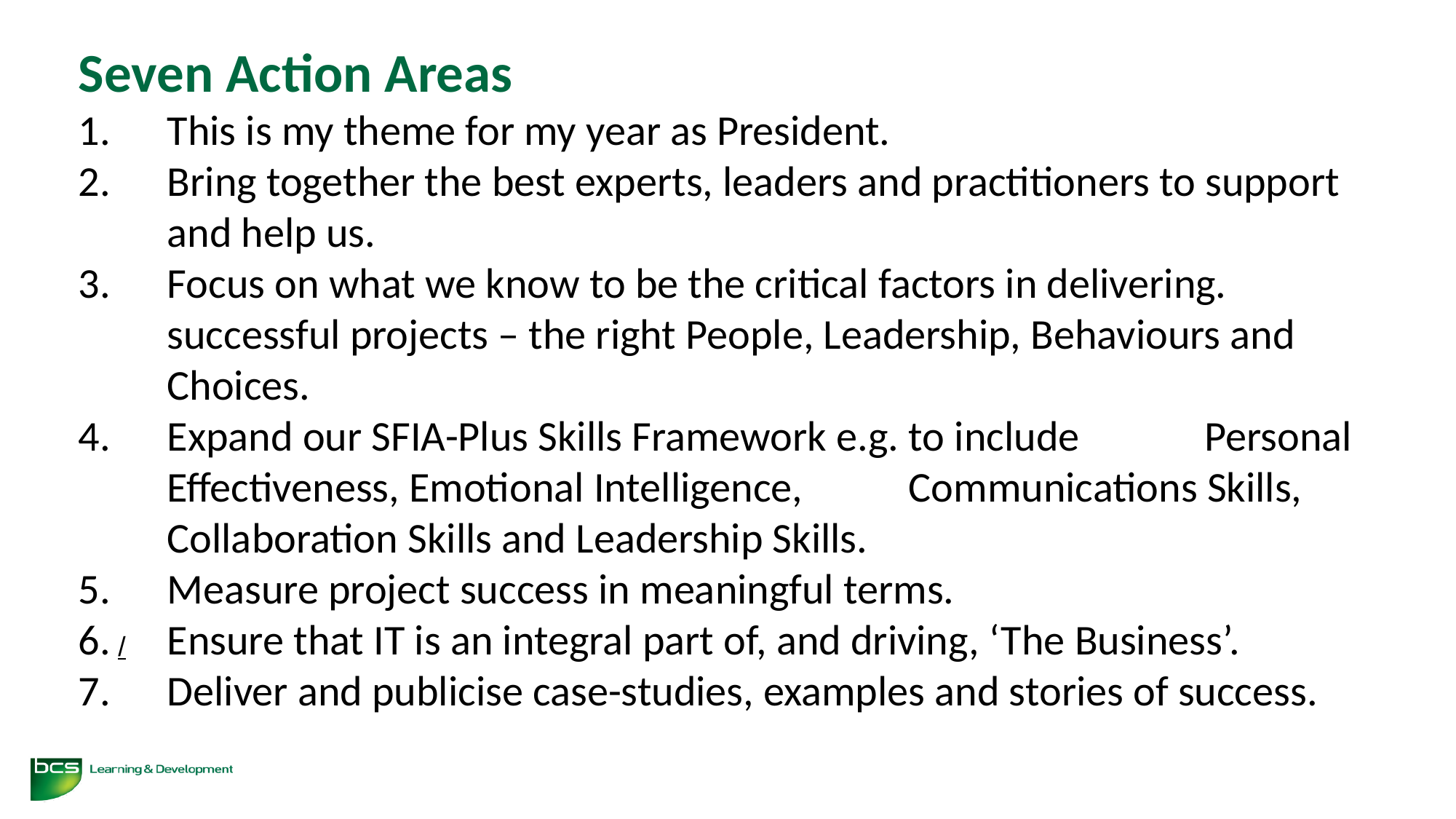

Seven Action Areas
This is my theme for my year as President.
Bring together the best experts, leaders and practitioners to support and help us.
Focus on what we know to be the critical factors in delivering. successful projects – the right People, Leadership, Behaviours and Choices.
Expand our SFIA-Plus Skills Framework e.g. to include             Personal Effectiveness, Emotional Intelligence,           Communications Skills, Collaboration Skills and Leadership Skills.
Measure project success in meaningful terms.
Ensure that IT is an integral part of, and driving, ‘The Business’.
Deliver and publicise case-studies, examples and stories of success.
/